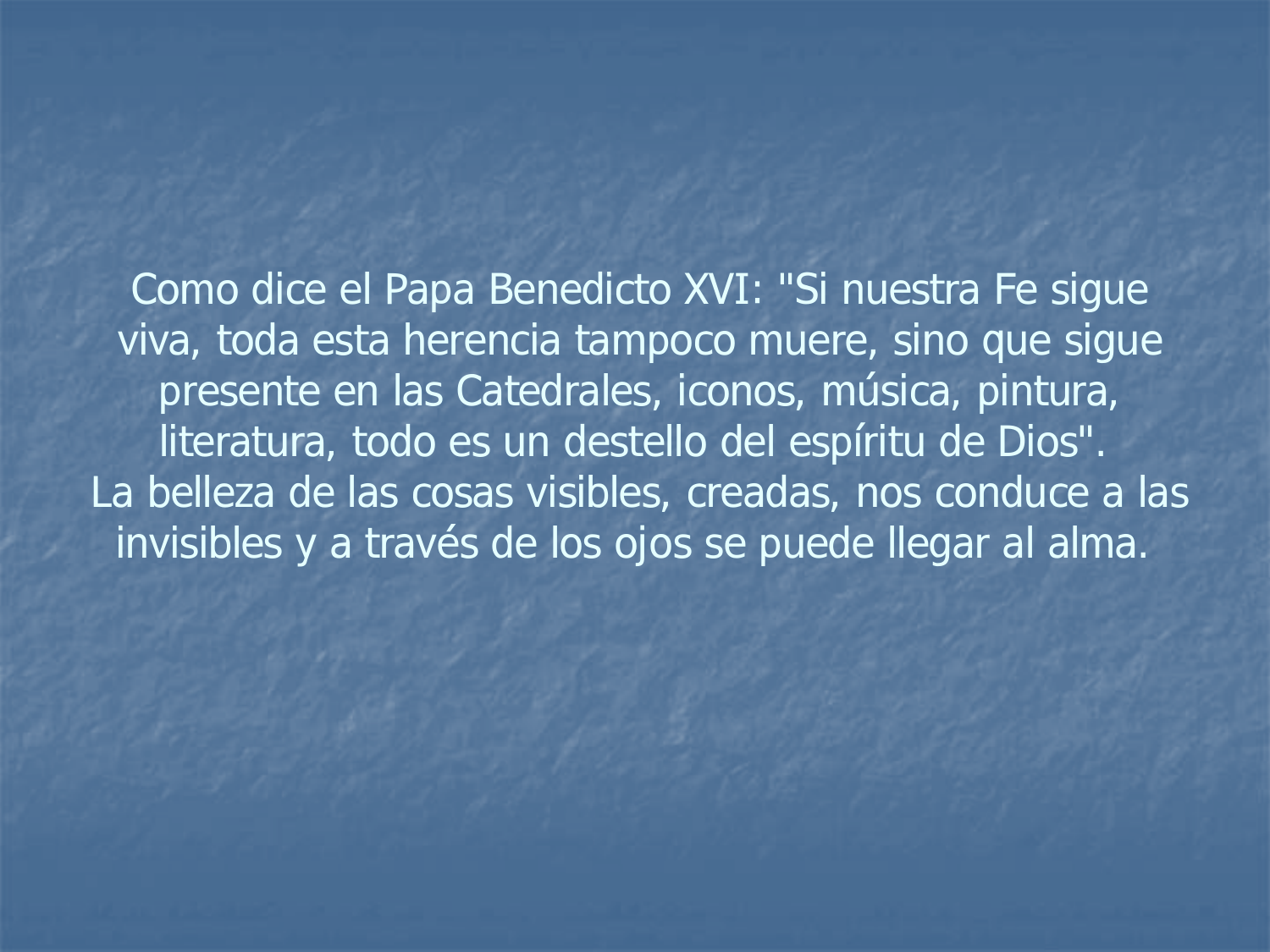

# Como dice el Papa Benedicto XVI: "Si nuestra Fe sigue viva, toda esta herencia tampoco muere, sino que sigue presente en las Catedrales, iconos, música, pintura, literatura, todo es un destello del espíritu de Dios". La belleza de las cosas visibles, creadas, nos conduce a las invisibles y a través de los ojos se puede llegar al alma.